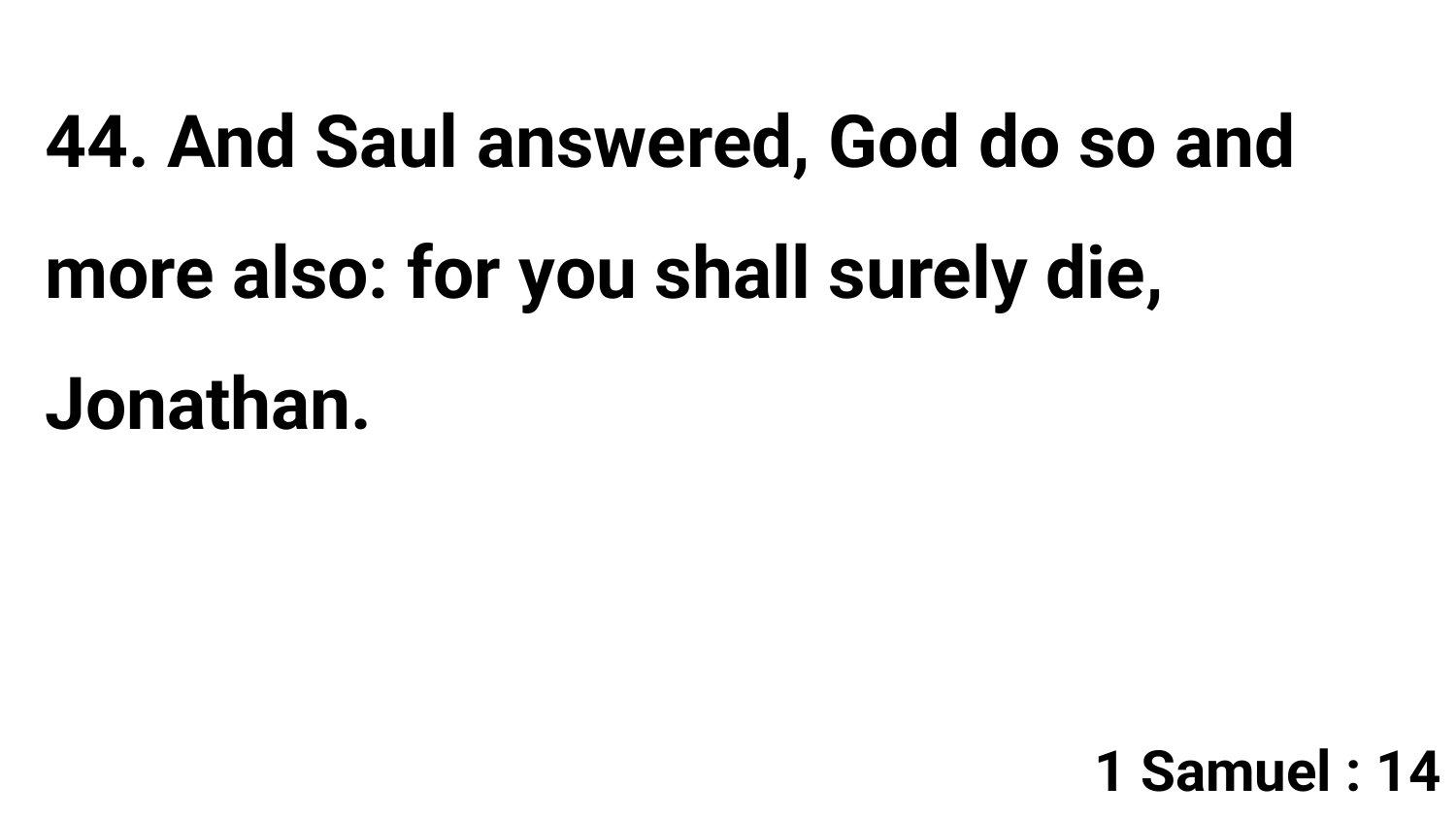

44. And Saul answered, God do so and more also: for you shall surely die, Jonathan.
1 Samuel : 14